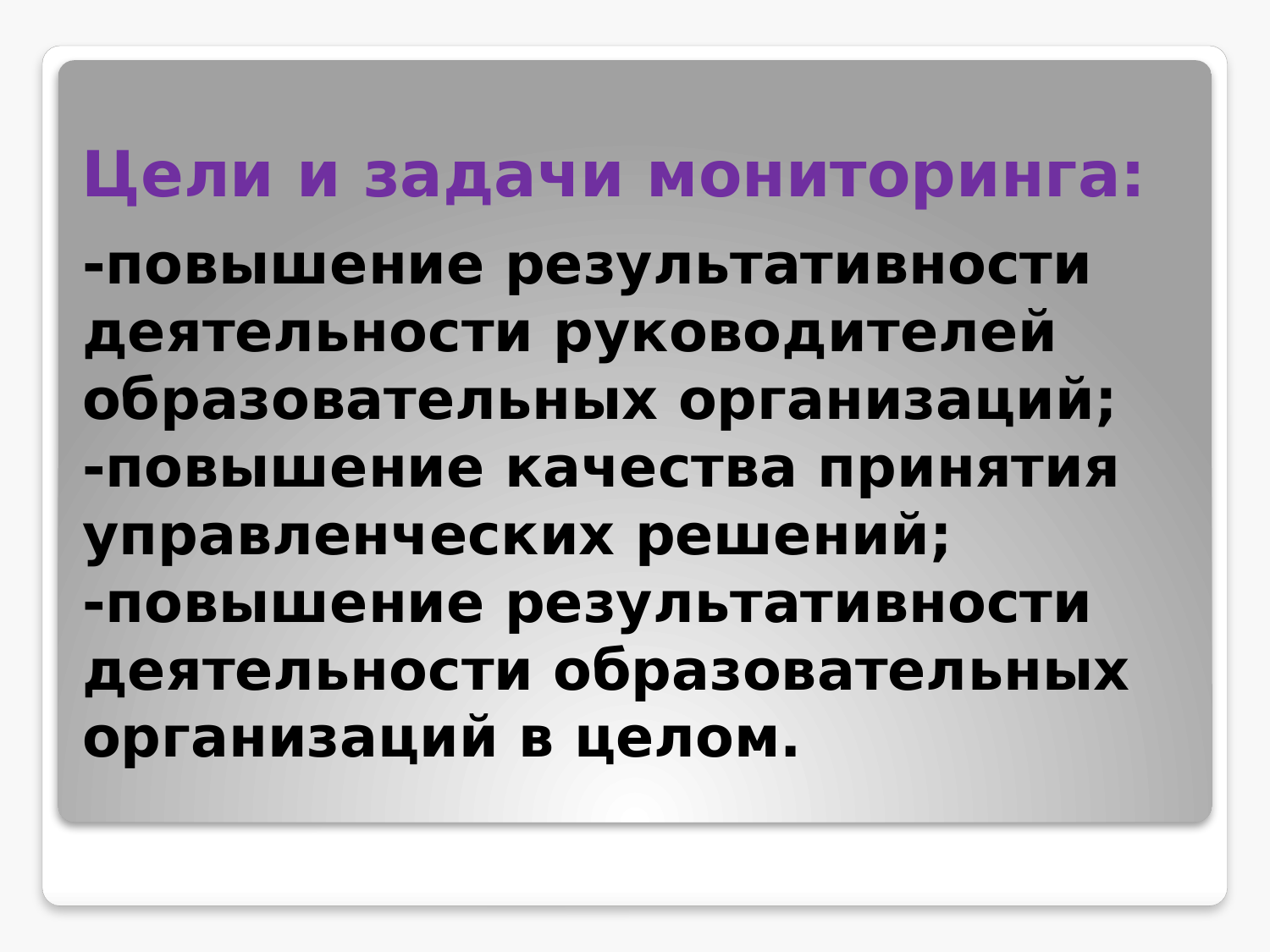

# Цели и задачи мониторинга:
-повышение результативности деятельности руководителей образовательных организаций;
-повышение качества принятия управленческих решений;
-повышение результативности деятельности образовательных организаций в целом.